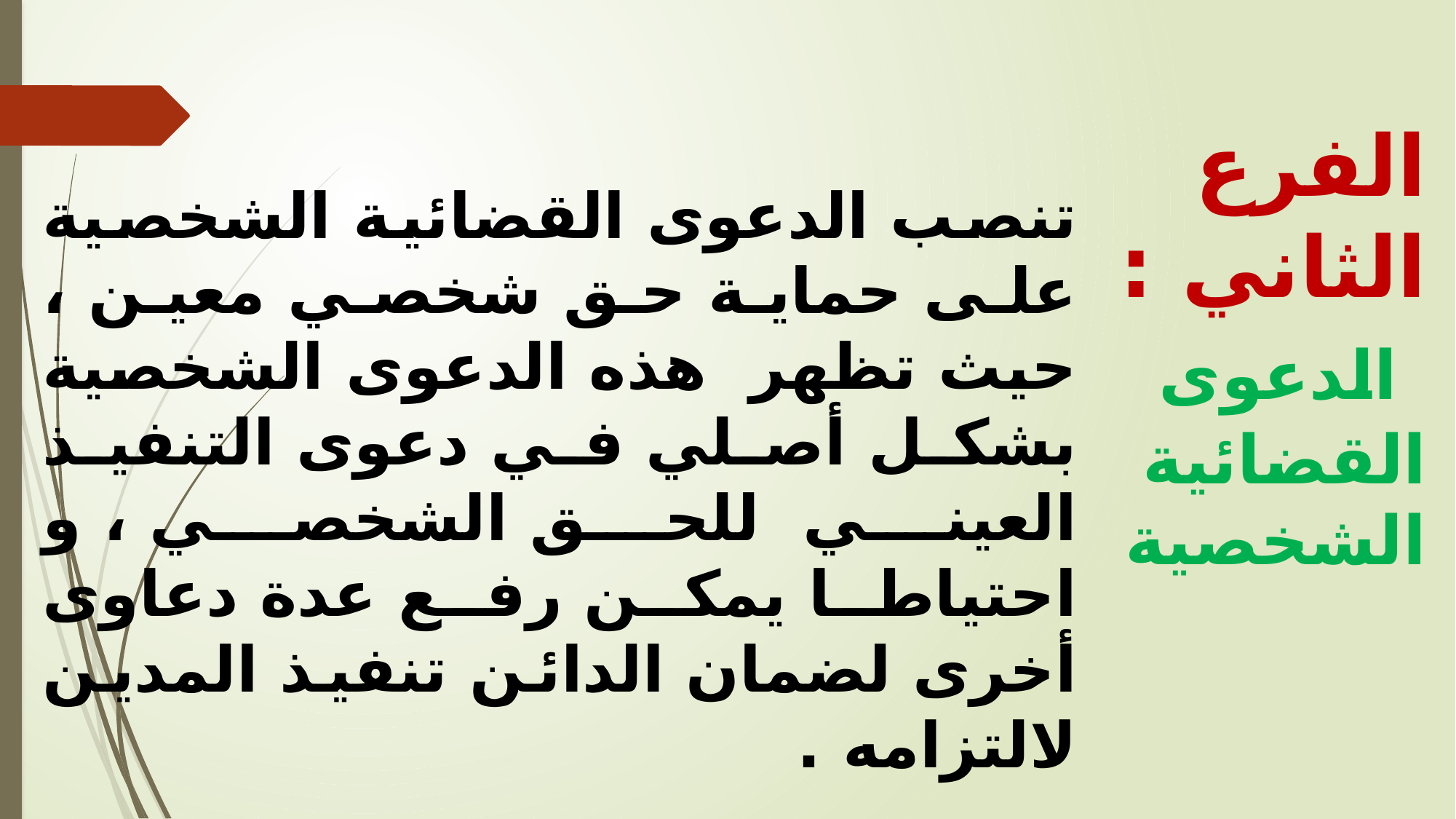

تنصب الدعوى القضائية الشخصية على حماية حق شخصي معين ، حيث تظهر  هذه الدعوى الشخصية بشكل أصلي في دعوى التنفيذ العيني  للحق الشخصي ، و احتياطا يمكن رفع عدة دعاوى أخرى لضمان الدائن تنفيذ المدين لالتزامه .
الفرع الثاني :  الدعوى القضائية الشخصية